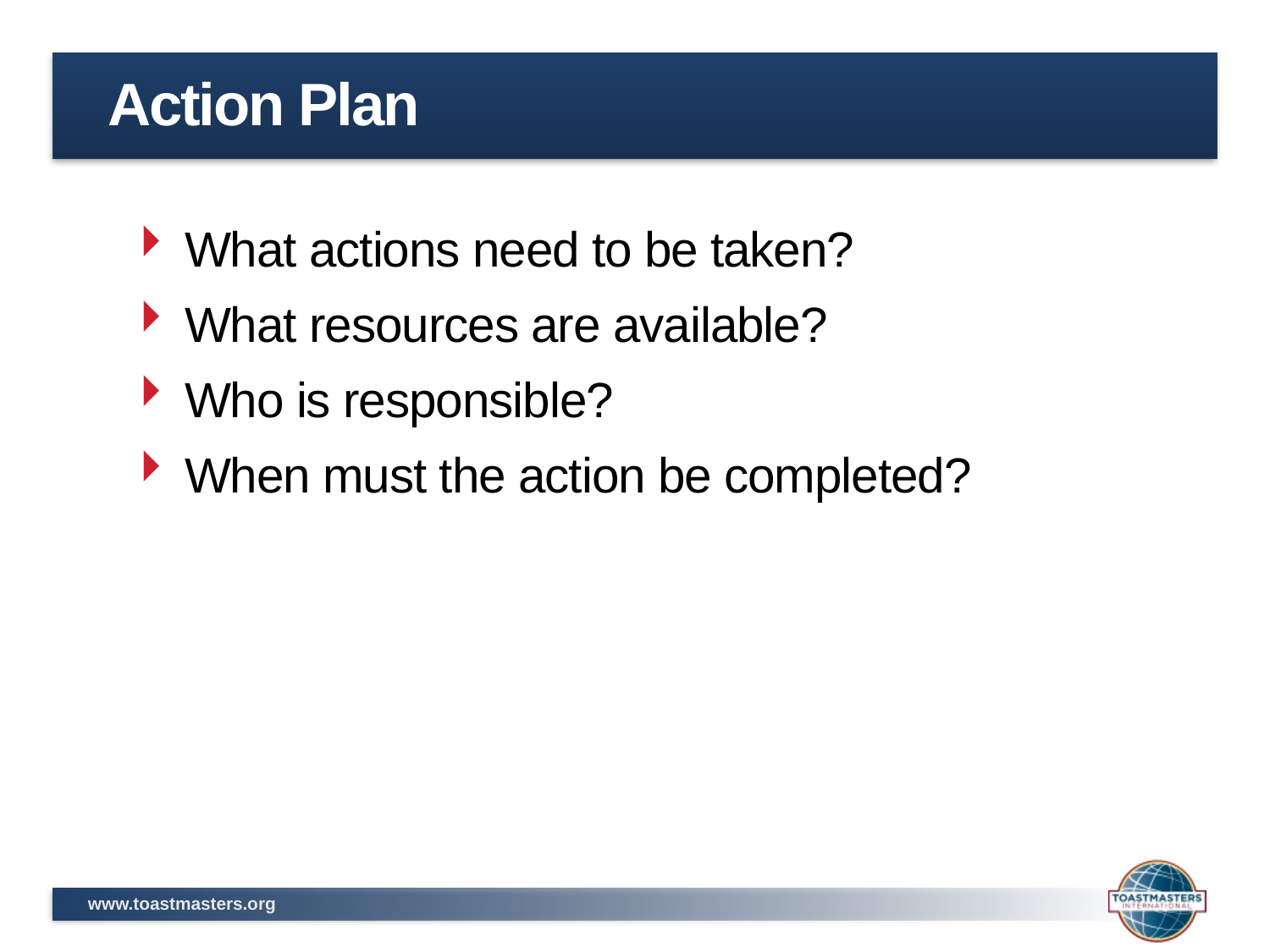

# Action Plan
What actions need to be taken?
What resources are available?
Who is responsible?
When must the action be completed?